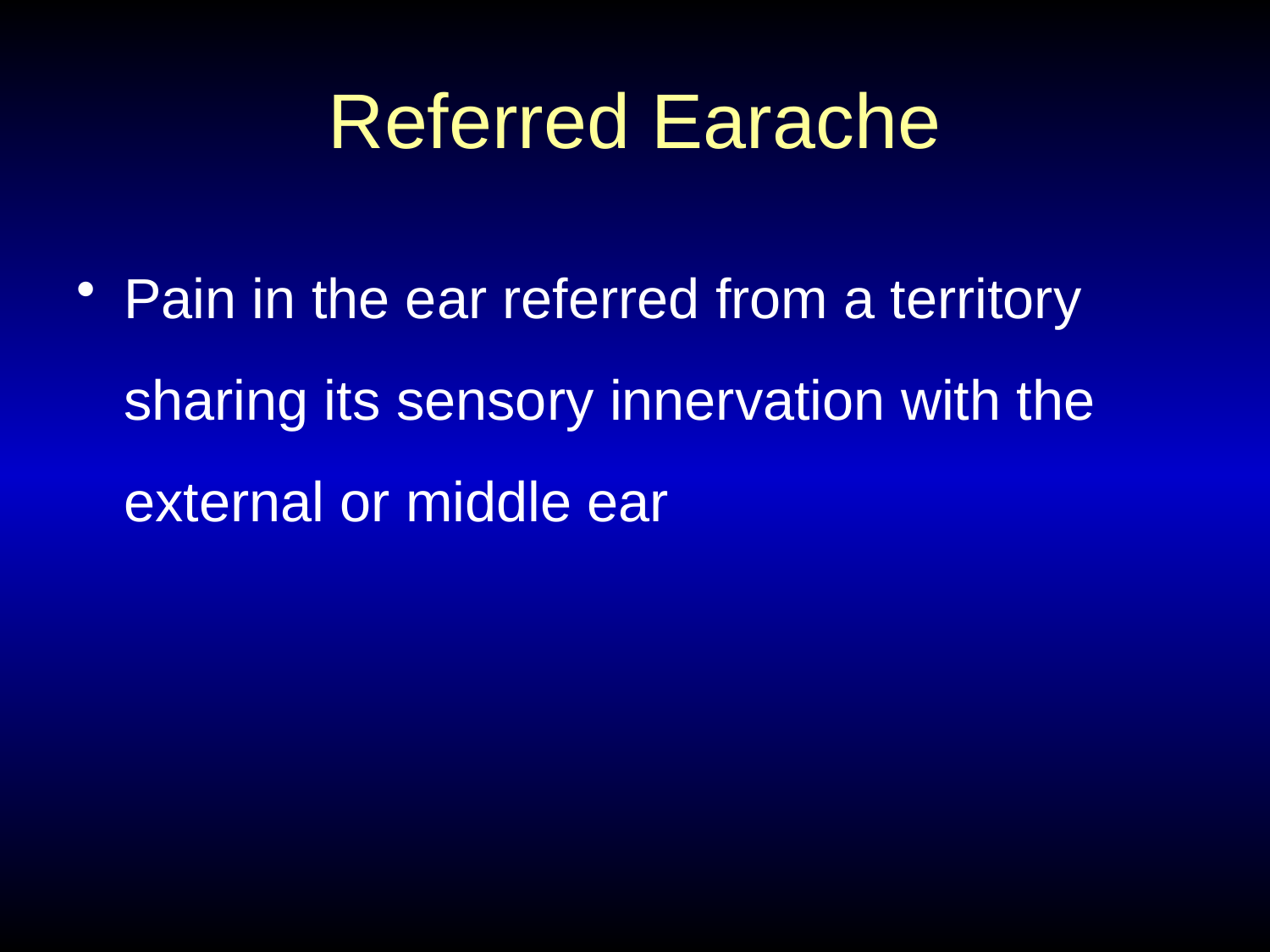

# Referred Earache
Pain in the ear referred from a territory sharing its sensory innervation with the external or middle ear